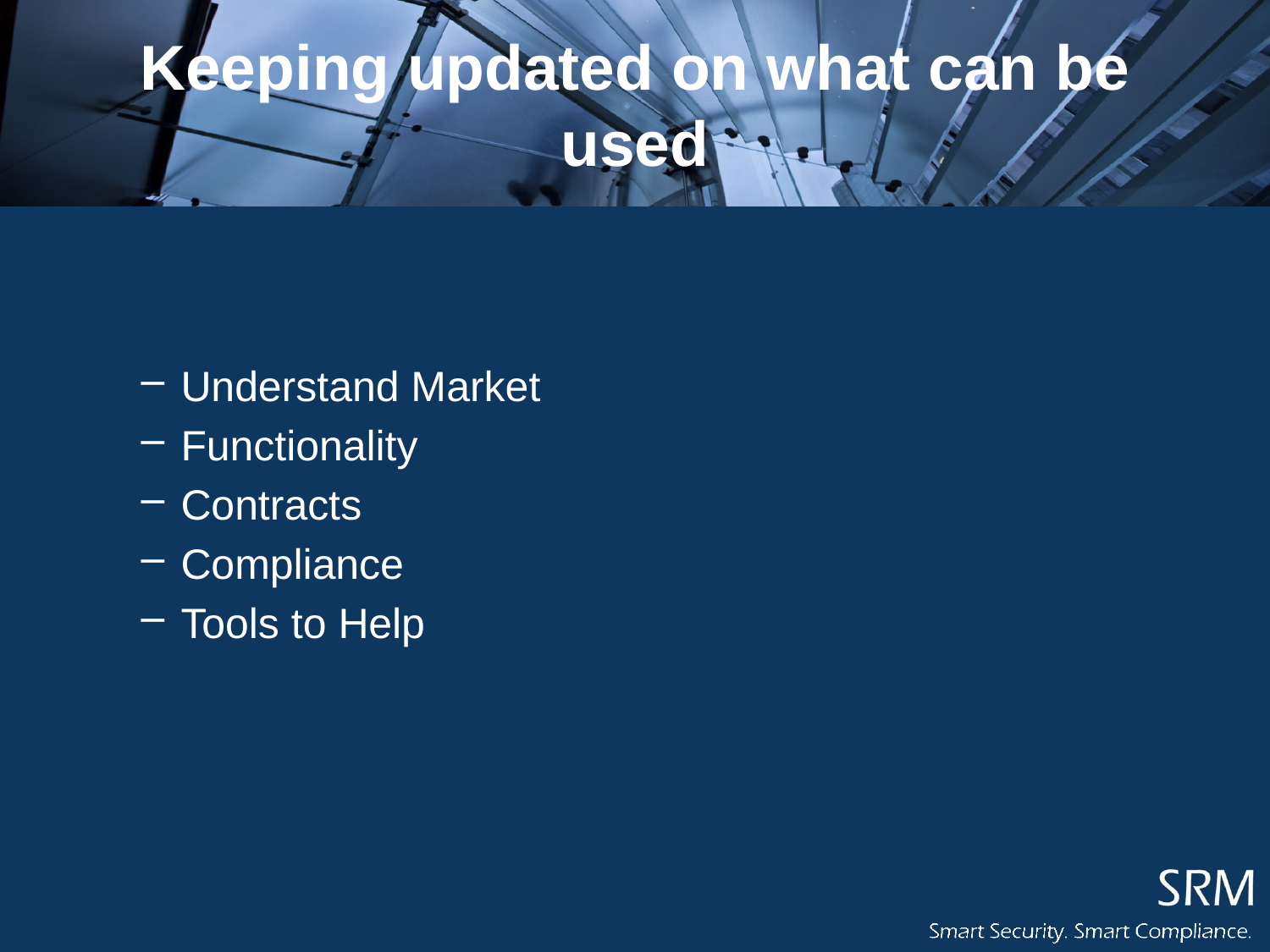

# Keeping updated on what can be used

Understand Market
Functionality
Contracts
Compliance
Tools to Help